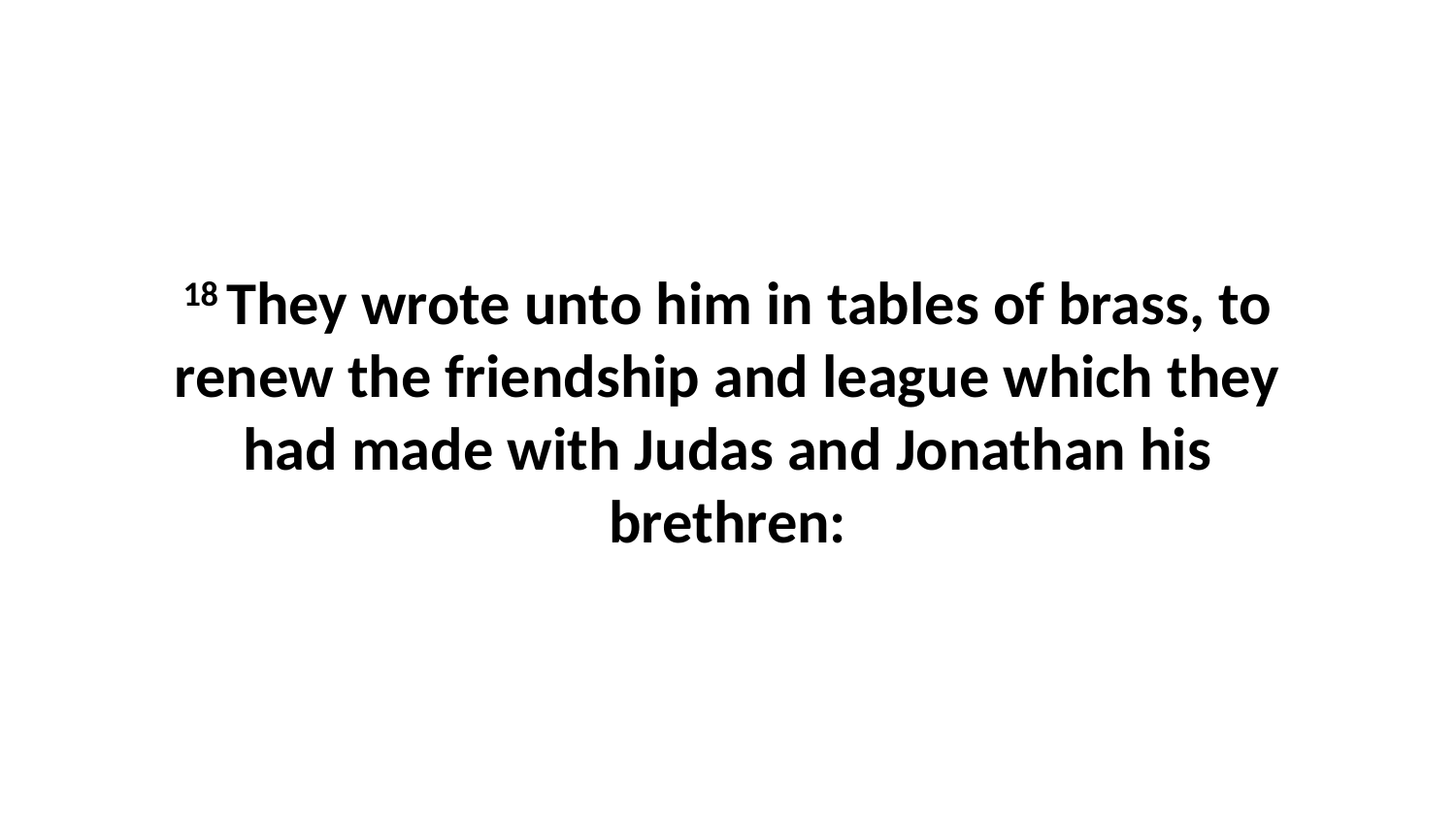

18 They wrote unto him in tables of brass, to renew the friendship and league which they had made with Judas and Jonathan his brethren: